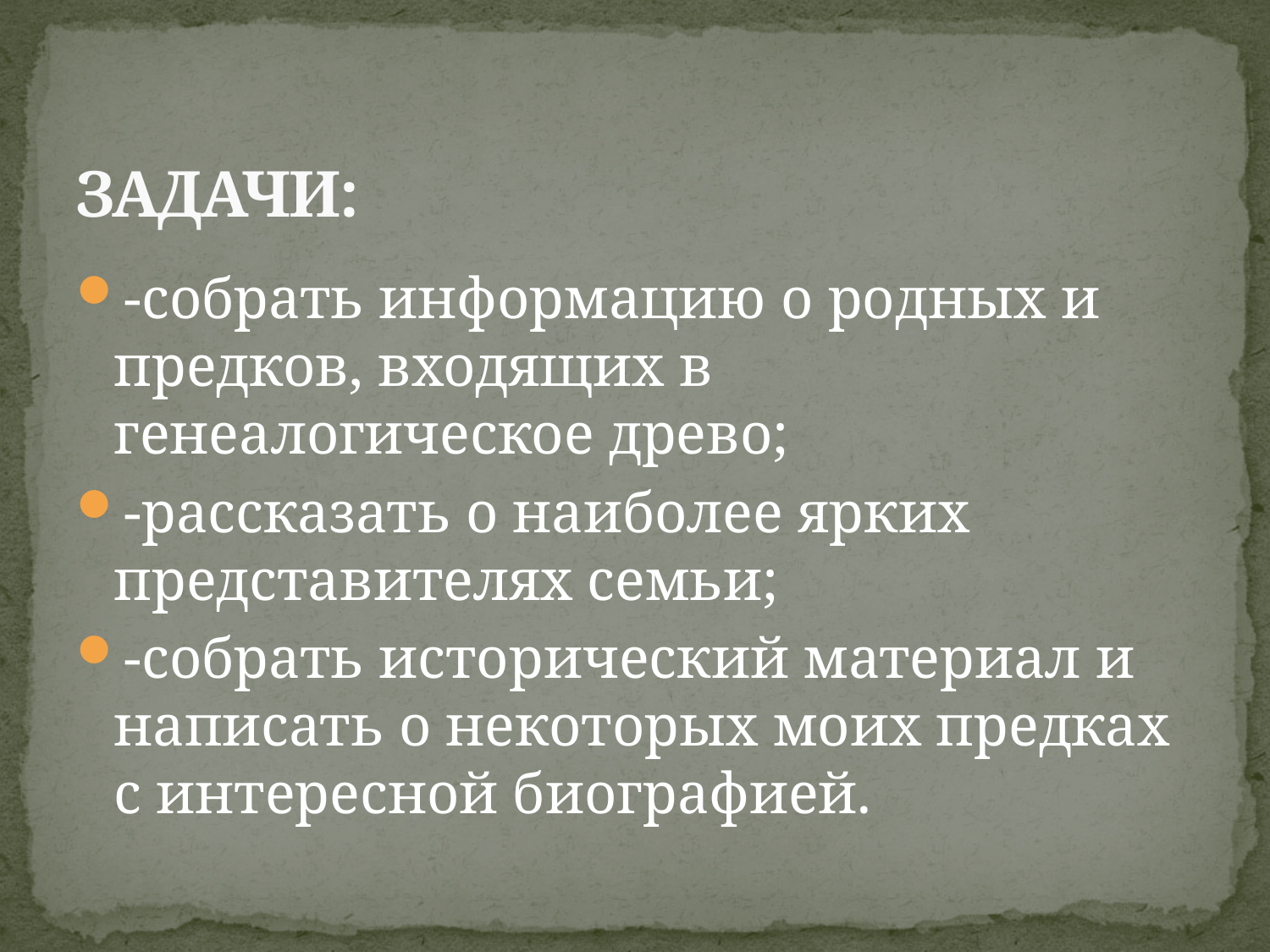

# ЗАДАЧИ:
-собрать информацию о родных и предков, входящих в генеалогическое древо;
-рассказать о наиболее ярких представителях семьи;
-собрать исторический материал и написать о некоторых моих предках с интересной биографией.